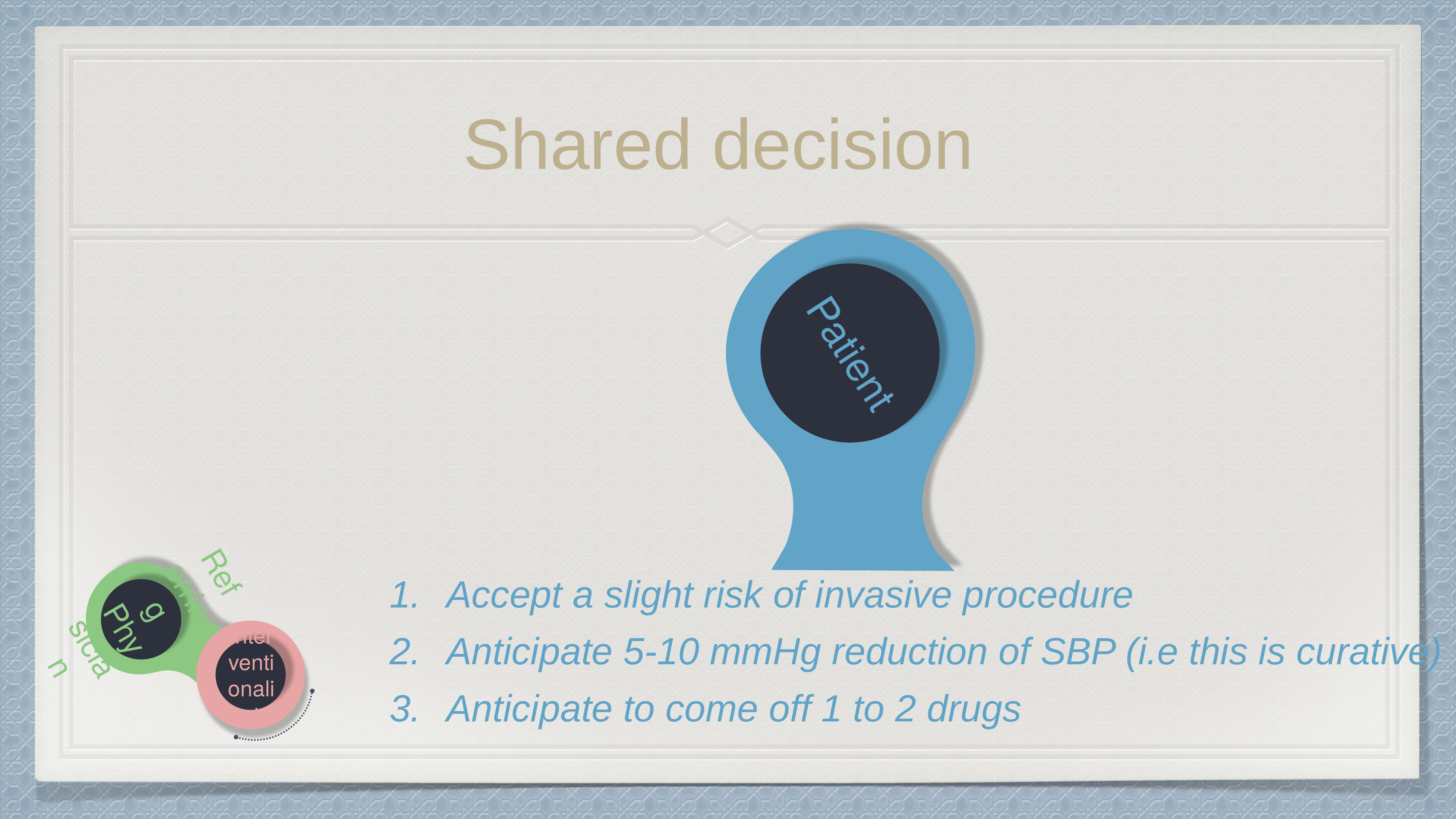

# Shared decision

Patient

Referring
Physician
Accept a slight risk of invasive procedure
Anticipate 5-10 mmHg reduction of SBP (i.e this is curative)
Anticipate to come off 1 to 2 drugs

Interventionalist